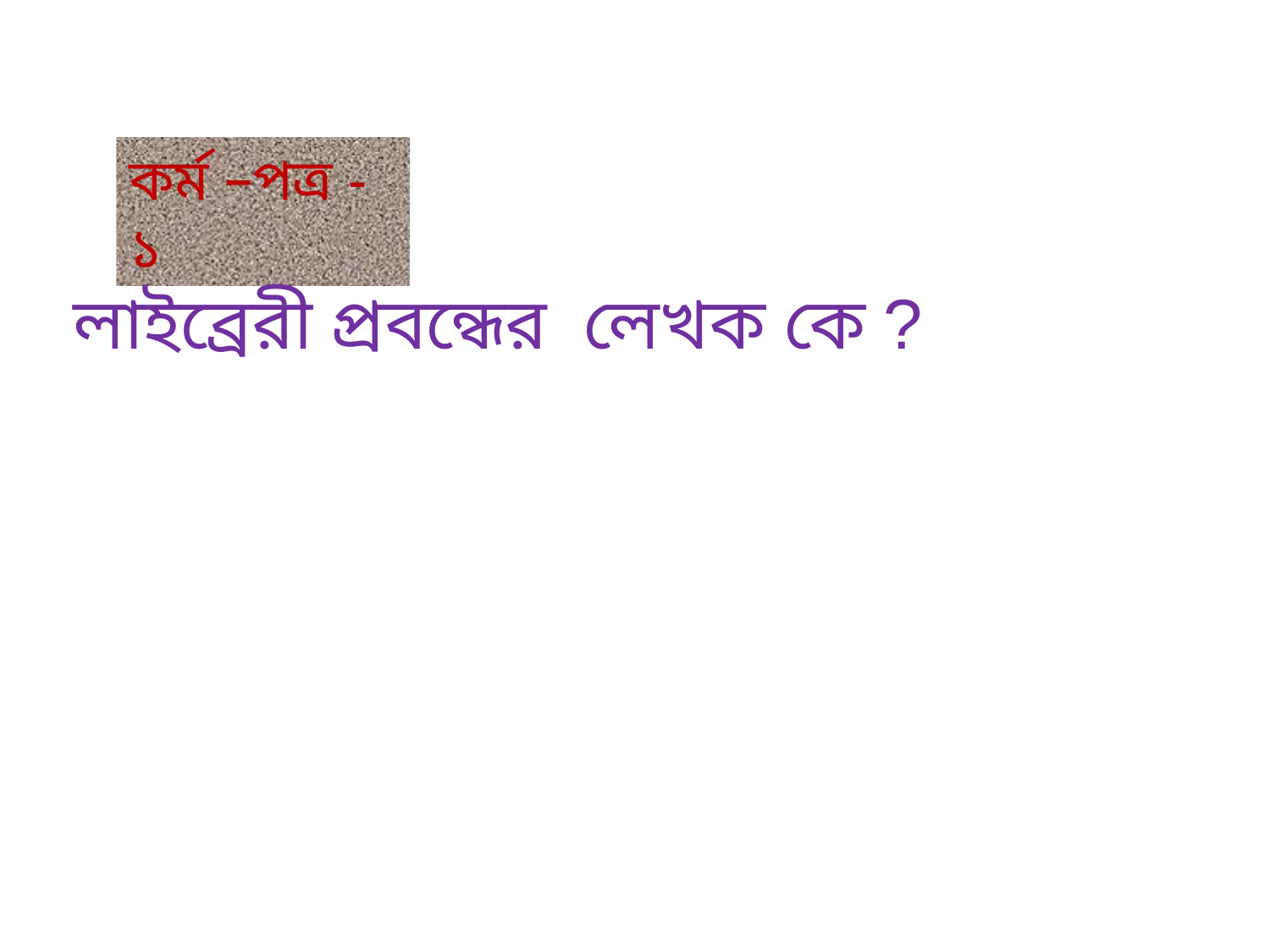

কর্ম –পত্র -১
লাইব্রেরী প্রবন্ধের  লেখক কে ?